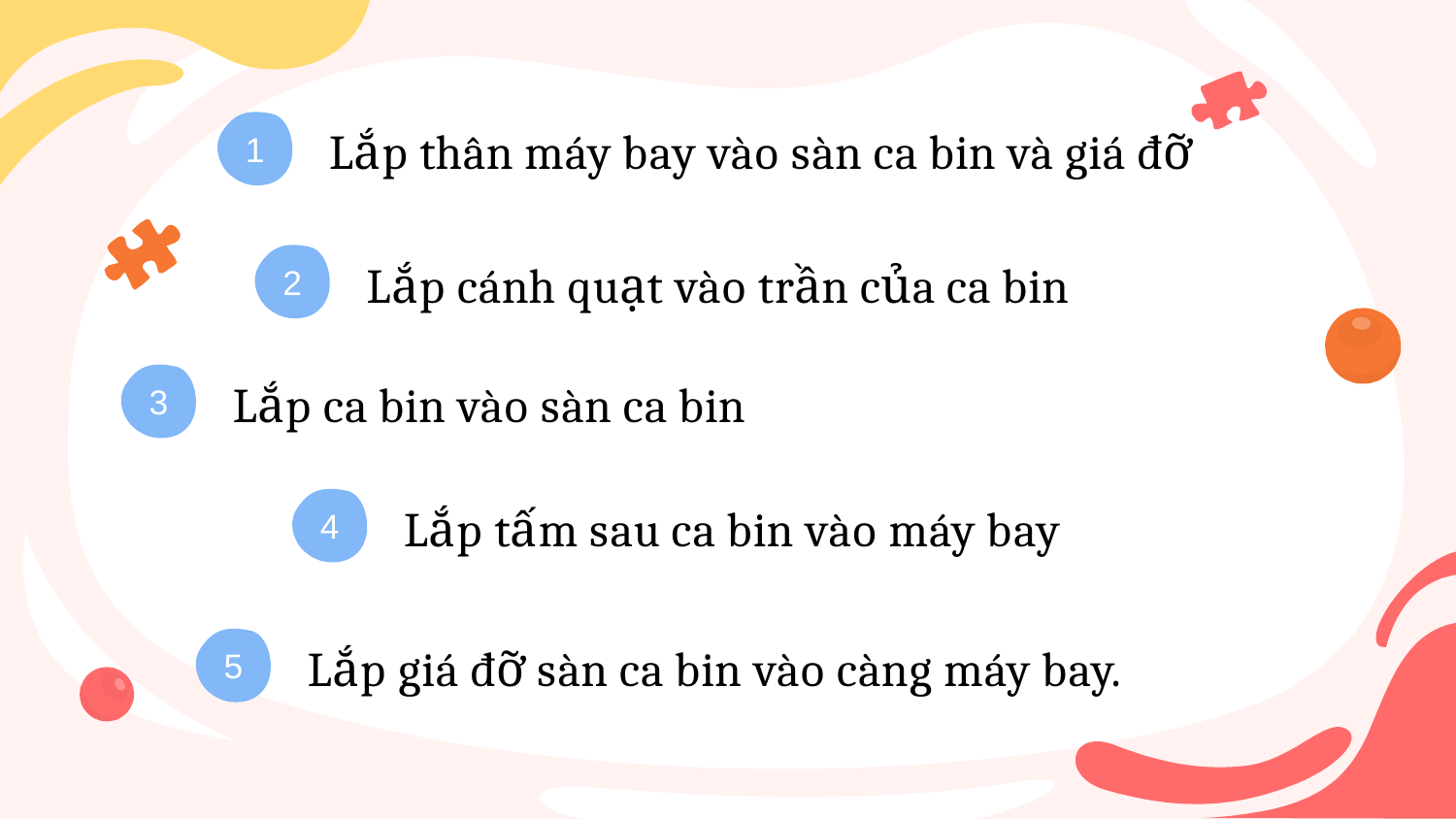

1
Lắp thân máy bay vào sàn ca bin và giá đỡ
2
Lắp cánh quạt vào trần của ca bin
3
Lắp ca bin vào sàn ca bin
4
Lắp tấm sau ca bin vào máy bay
5
Lắp giá đỡ sàn ca bin vào càng máy bay.